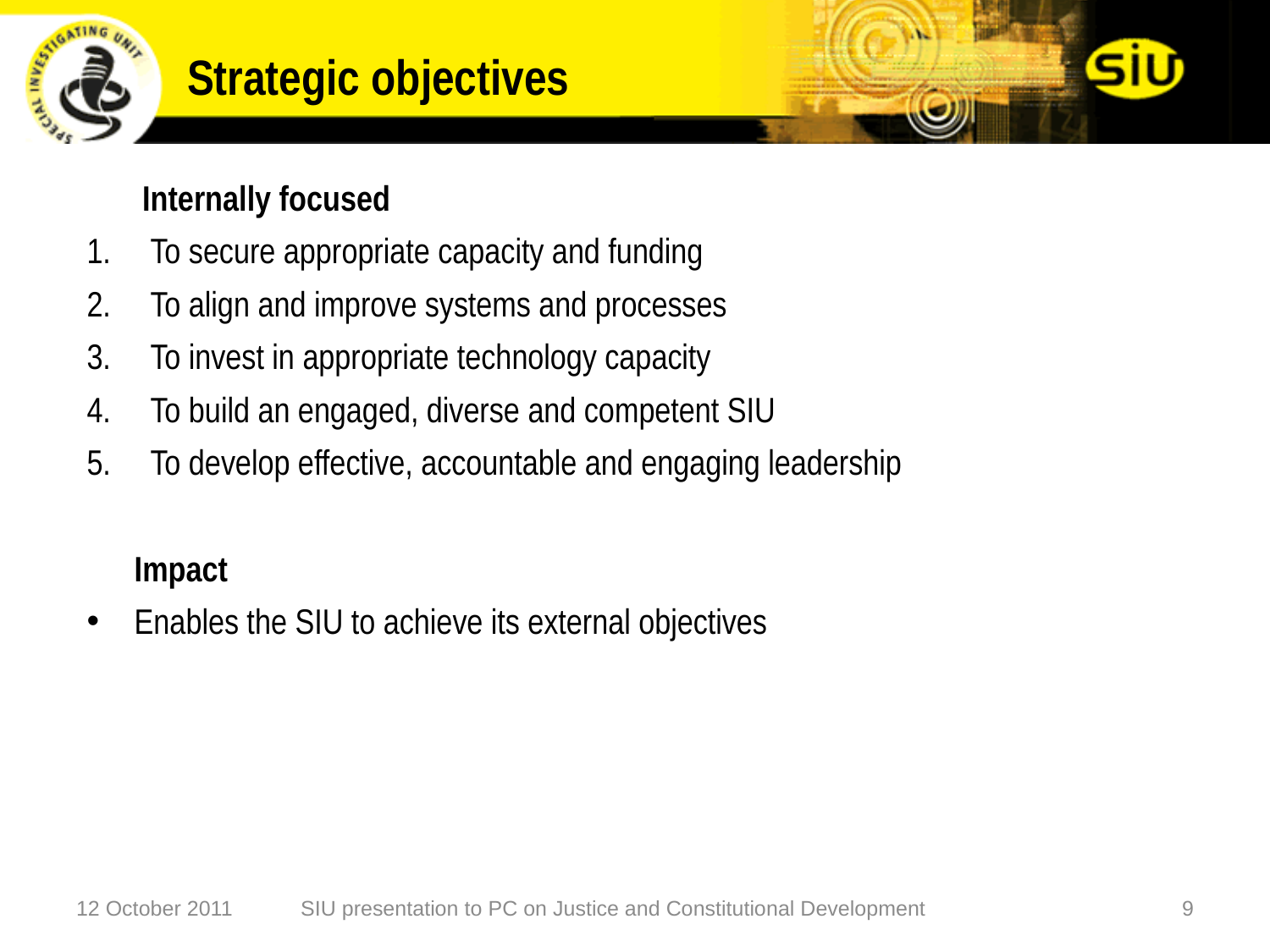

Strategic objectives
Internally focused
To secure appropriate capacity and funding
To align and improve systems and processes
To invest in appropriate technology capacity
To build an engaged, diverse and competent SIU
To develop effective, accountable and engaging leadership

	Impact
Enables the SIU to achieve its external objectives

12 October 2011
SIU presentation to PC on Justice and Constitutional Development
9